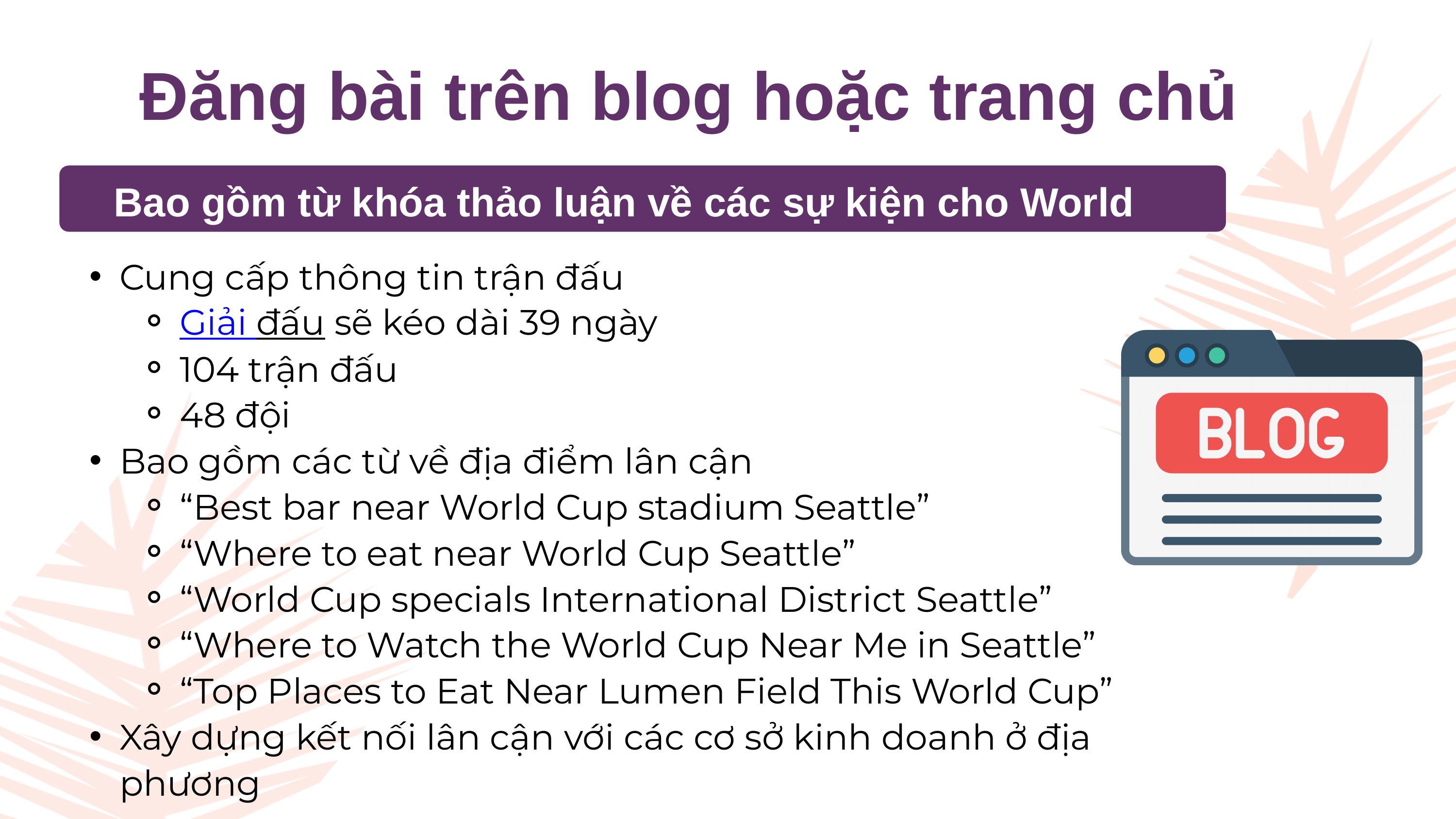

Đăng bài trên blog hoặc trang chủ

Bao gồm từ khóa thảo luận về các sự kiện cho World Cup tại địa phương
Cung cấp thông tin trận đấu
Giải đấu sẽ kéo dài 39 ngày
104 trận đấu
48 đội
Bao gồm các từ về địa điểm lân cận
“Best bar near World Cup stadium Seattle”
“Where to eat near World Cup Seattle”
“World Cup specials International District Seattle”
“Where to Watch the World Cup Near Me in Seattle”
“Top Places to Eat Near Lumen Field This World Cup”
Xây dựng kết nối lân cận với các cơ sở kinh doanh ở địa phương